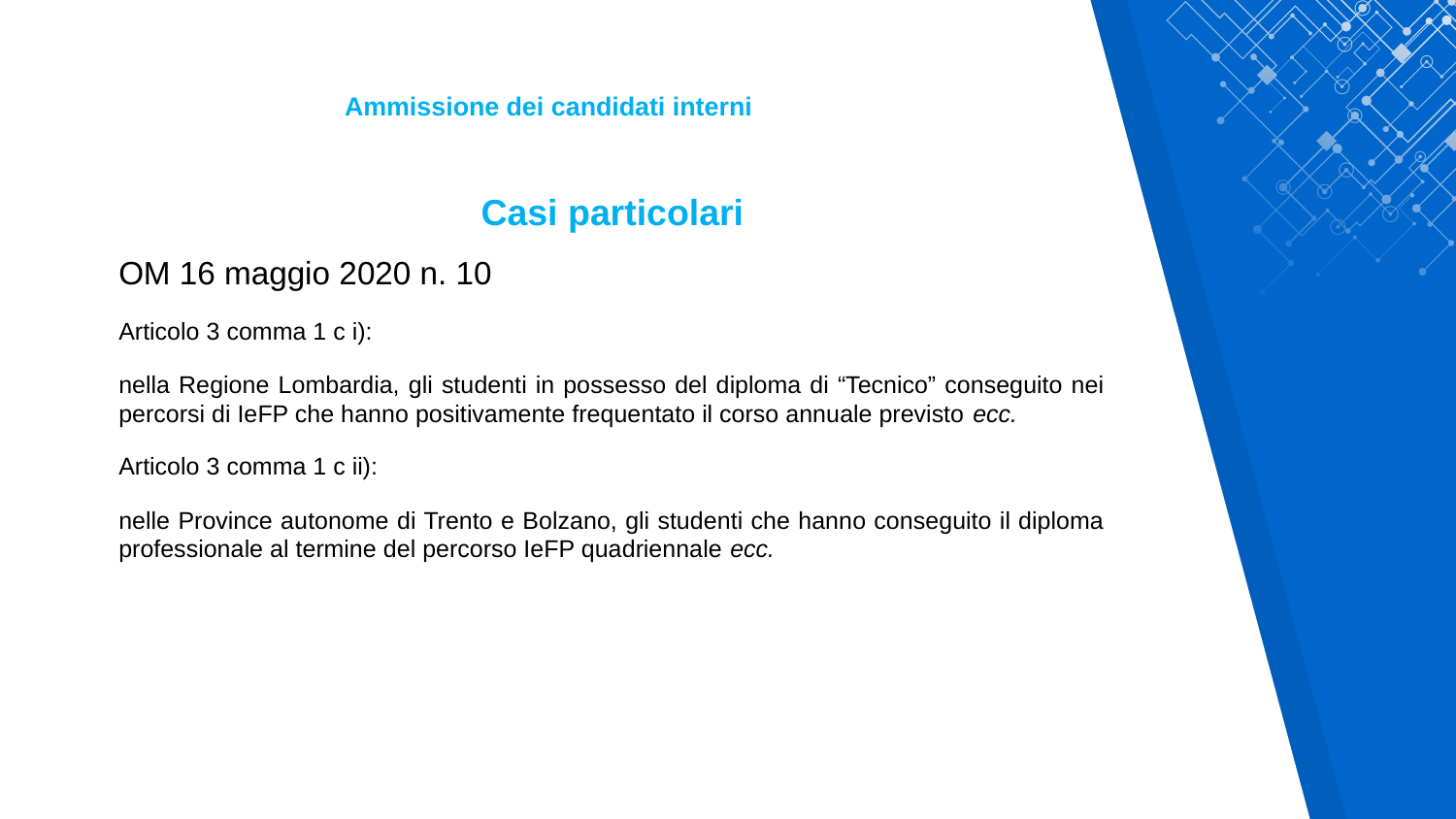

Ammissione dei candidati interni

Casi particolari

OM 16 maggio 2020 n. 10
Articolo 3 comma 1 c i):
nella Regione Lombardia, gli studenti in possesso del diploma di “Tecnico” conseguito nei percorsi di IeFP che hanno positivamente frequentato il corso annuale previsto ecc.
Articolo 3 comma 1 c ii):
nelle Province autonome di Trento e Bolzano, gli studenti che hanno conseguito il diploma professionale al termine del percorso IeFP quadriennale ecc.
7